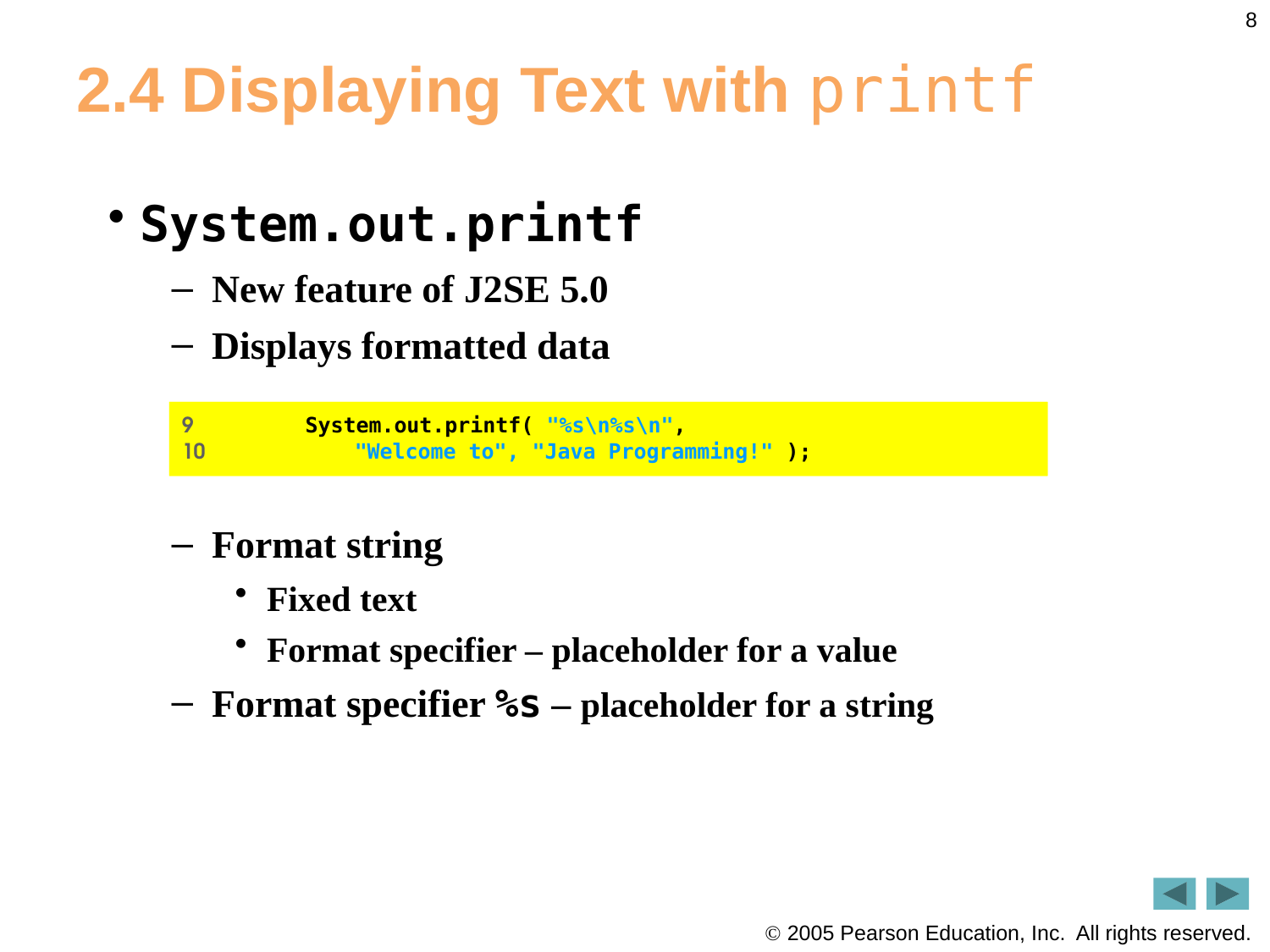

8
# 2.4 Displaying Text with printf
System.out.printf
New feature of J2SE 5.0
Displays formatted data

Format string
Fixed text
Format specifier – placeholder for a value
Format specifier %s – placeholder for a string

	9            System.out.printf( "%s\n%s\n",
10                        "Welcome to", "Java Programming!" );